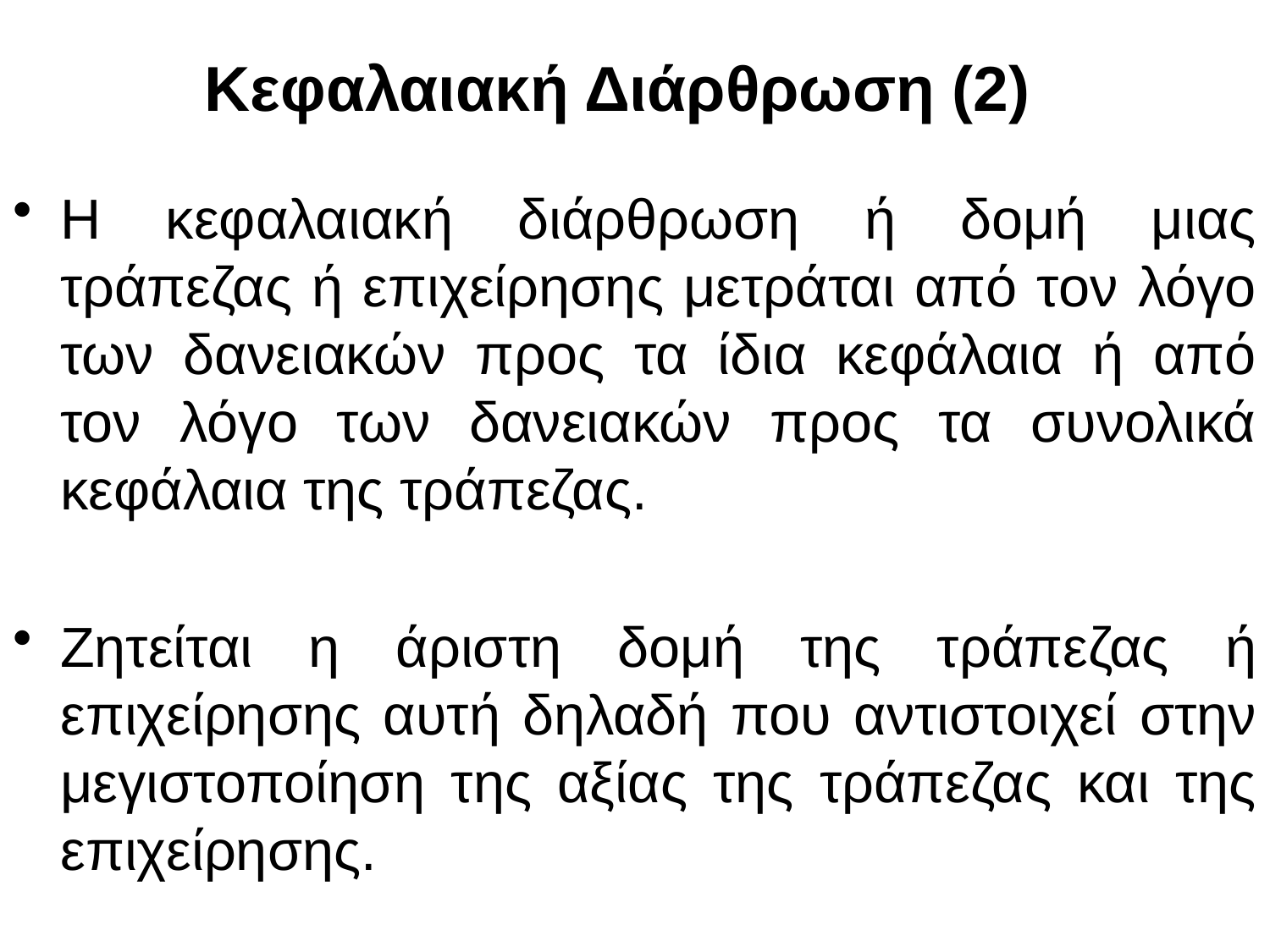

# Κεφαλαιακή Διάρθρωση (2)
Η κεφαλαιακή διάρθρωση ή δομή μιας τράπεζας ή επιχείρησης μετράται από τον λόγο των δανειακών προς τα ίδια κεφάλαια ή από τον λόγο των δανειακών προς τα συνολικά κεφάλαια της τράπεζας.

Ζητείται η άριστη δομή της τράπεζας ή επιχείρησης αυτή δηλαδή που αντιστοιχεί στην μεγιστοποίηση της αξίας της τράπεζας και της επιχείρησης.